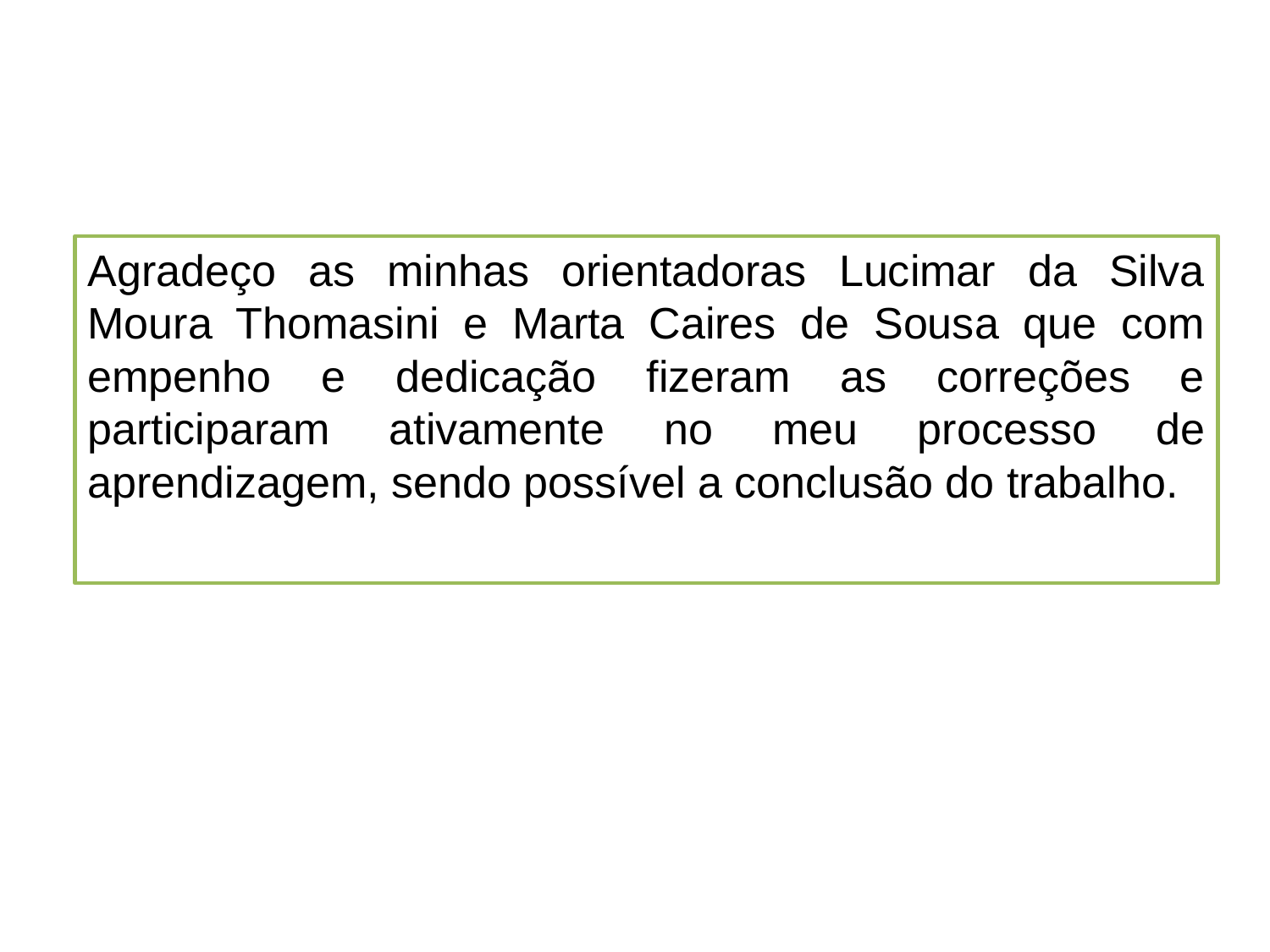

Agradeço as minhas orientadoras Lucimar da Silva Moura Thomasini e Marta Caires de Sousa que com empenho e dedicação fizeram as correções e participaram ativamente no meu processo de aprendizagem, sendo possível a conclusão do trabalho.